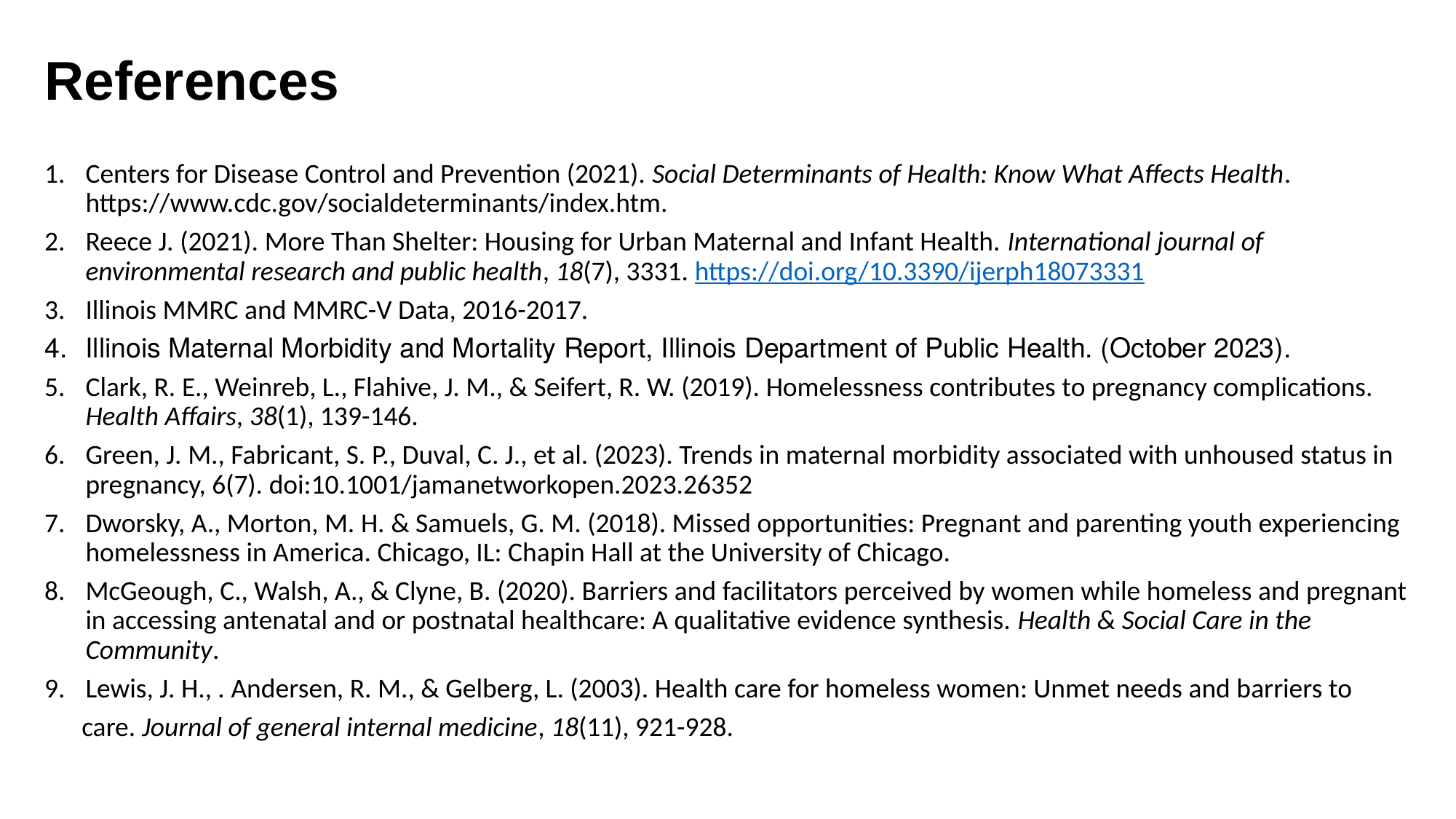

References

Centers for Disease Control and Prevention (2021). Social Determinants of Health: Know What Affects Health.  https://www.cdc.gov/socialdeterminants/index.htm.
Reece J. (2021). More Than Shelter: Housing for Urban Maternal and Infant Health. International journal of environmental research and public health, 18(7), 3331. https://doi.org/10.3390/ijerph18073331
Illinois MMRC and MMRC-V Data, 2016-2017.
Illinois Maternal Morbidity and Mortality Report, Illinois Department of Public Health. (October 2023).
Clark, R. E., Weinreb, L., Flahive, J. M., & Seifert, R. W. (2019). Homelessness contributes to pregnancy complications. Health Affairs, 38(1), 139-146.
Green, J. M., Fabricant, S. P., Duval, C. J., et al. (2023). Trends in maternal morbidity associated with unhoused status in pregnancy, 6(7). doi:10.1001/jamanetworkopen.2023.26352
Dworsky, A., Morton, M. H. & Samuels, G. M. (2018). Missed opportunities: Pregnant and parenting youth experiencing homelessness in America. Chicago, IL: Chapin Hall at the University of Chicago.
McGeough, C., Walsh, A., & Clyne, B. (2020). Barriers and facilitators perceived by women while homeless and pregnant in accessing antenatal and or postnatal healthcare: A qualitative evidence synthesis. Health & Social Care in the Community.
Lewis, J. H., . Andersen, R. M., & Gelberg, L. (2003). Health care for homeless women: Unmet needs and barriers to
      care. Journal of general internal medicine, 18(11), 921-928.